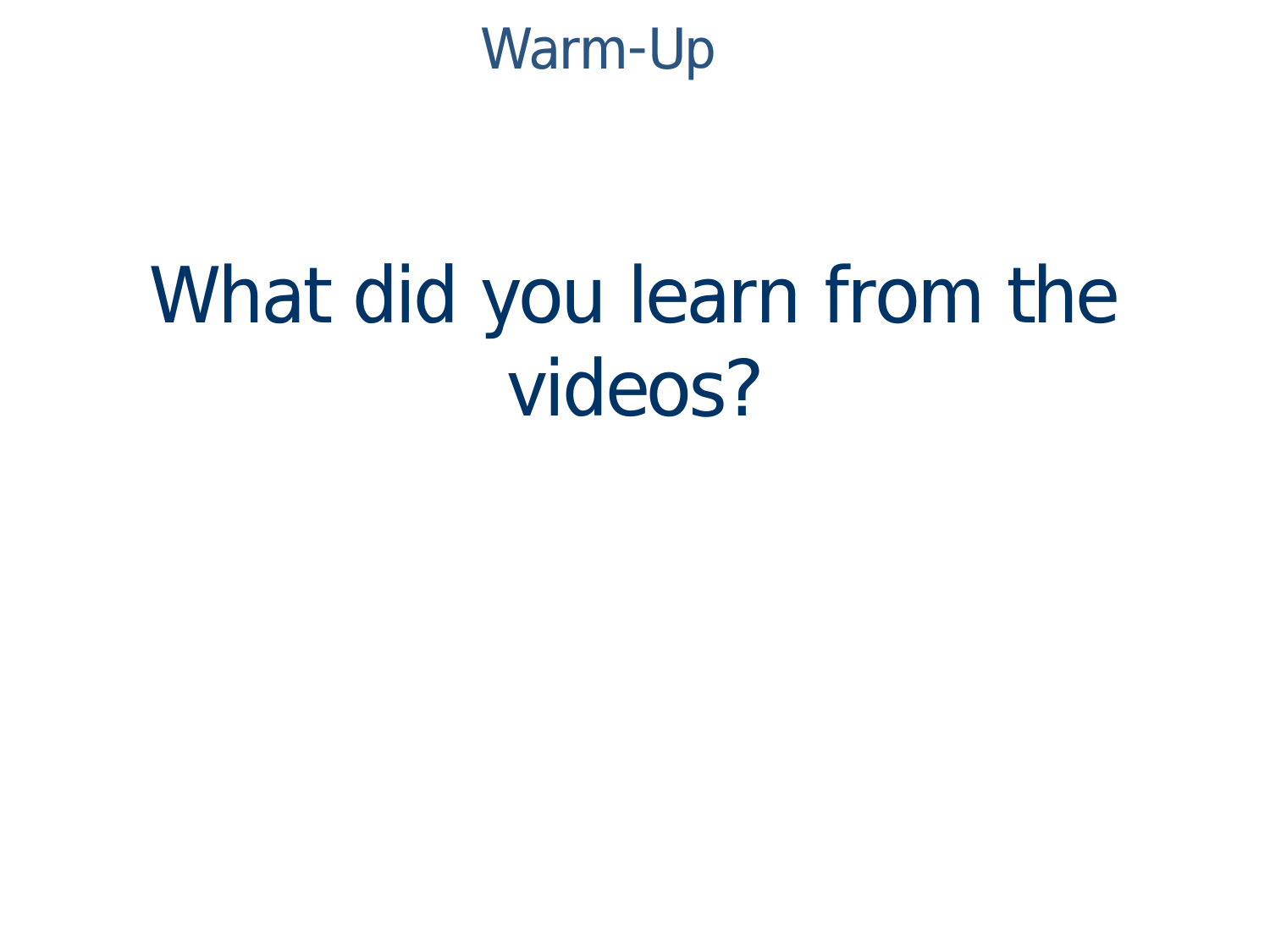

Warm-Up
# What did you learn from the videos?